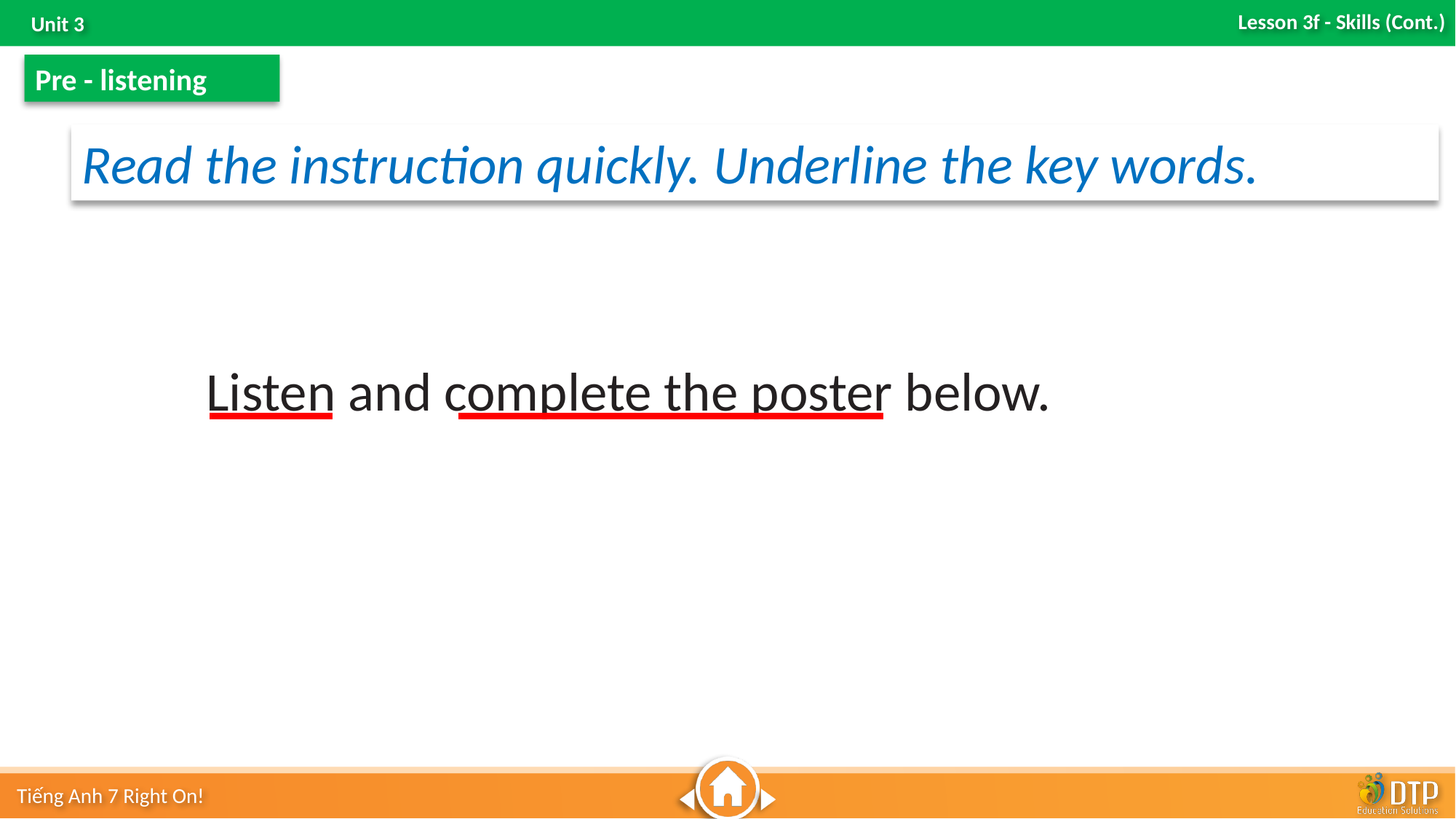

Pre - listening
Read the instruction quickly. Underline the key words.
Listen and complete the poster below.